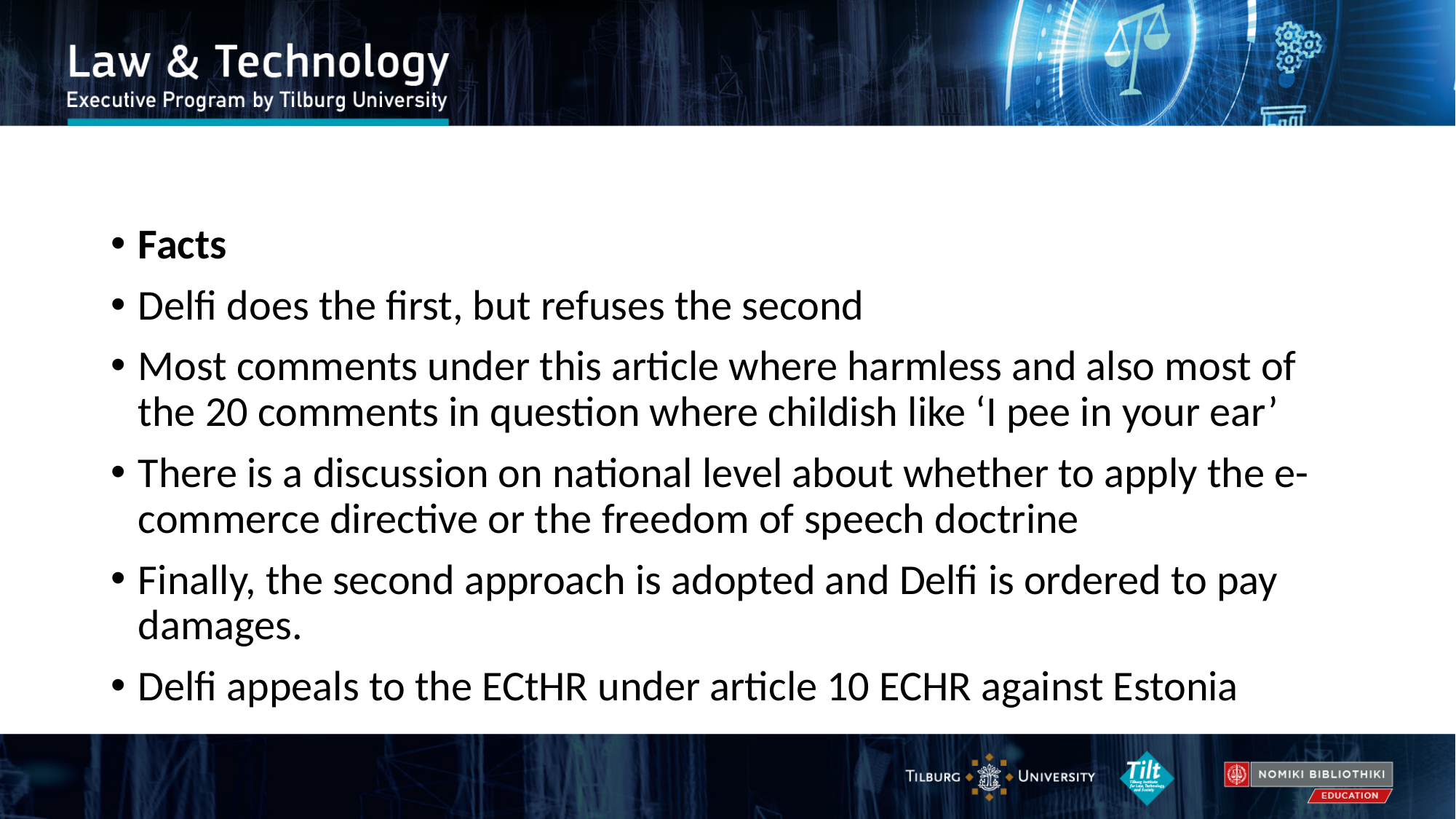

Facts
Delfi does the first, but refuses the second
Most comments under this article where harmless and also most of the 20 comments in question where childish like ‘I pee in your ear’
There is a discussion on national level about whether to apply the e-commerce directive or the freedom of speech doctrine
Finally, the second approach is adopted and Delfi is ordered to pay damages.
Delfi appeals to the ECtHR under article 10 ECHR against Estonia